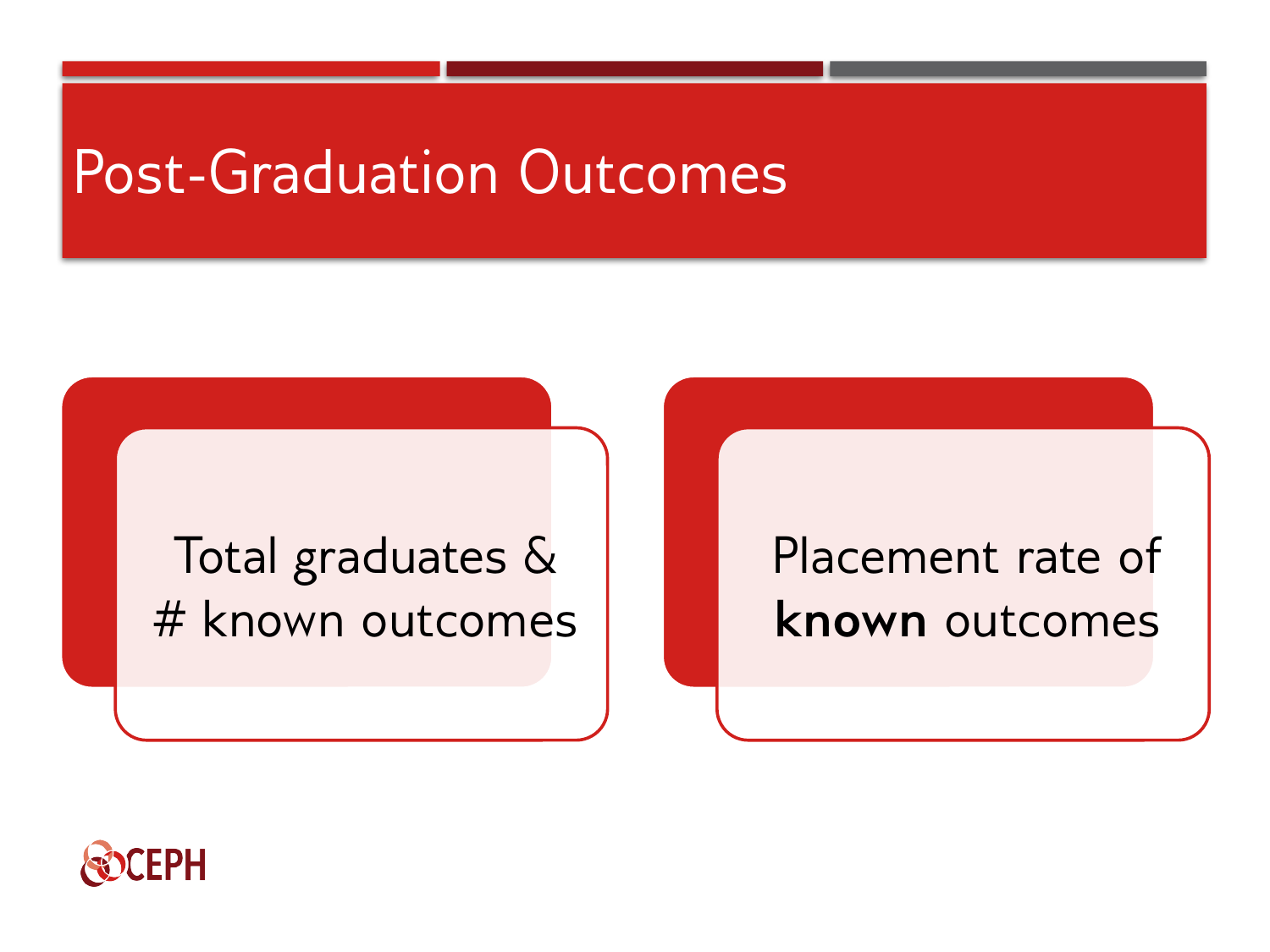

# Post-Graduation Outcomes
Total graduates &
# known outcomes
Placement rate of known outcomes